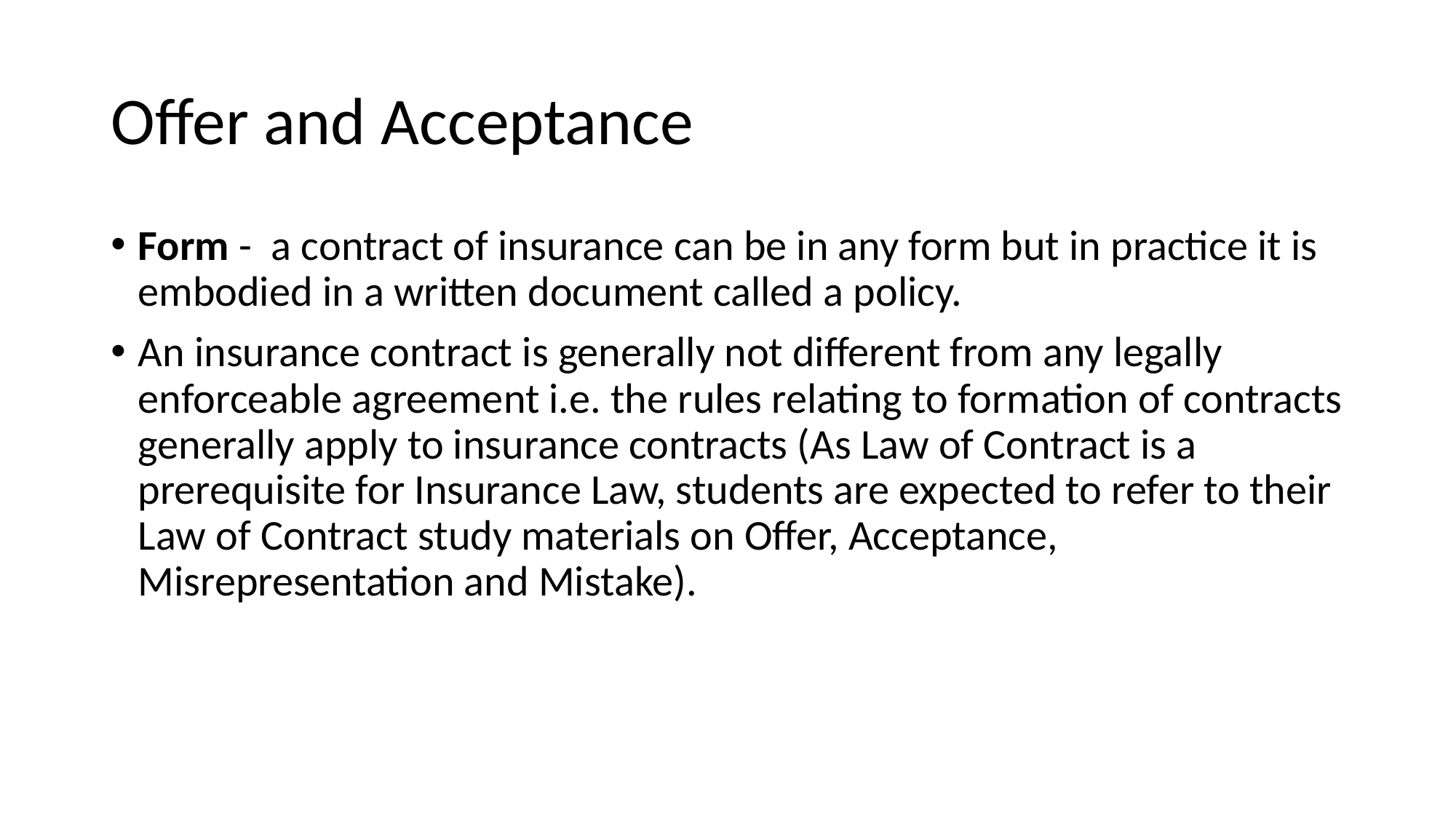

# Offer and Acceptance
Form -  a contract of insurance can be in any form but in practice it is embodied in a written document called a policy.
An insurance contract is generally not different from any legally enforceable agreement i.e. the rules relating to formation of contracts generally apply to insurance contracts (As Law of Contract is a prerequisite for Insurance Law, students are expected to refer to their Law of Contract study materials on Offer, Acceptance, Misrepresentation and Mistake).